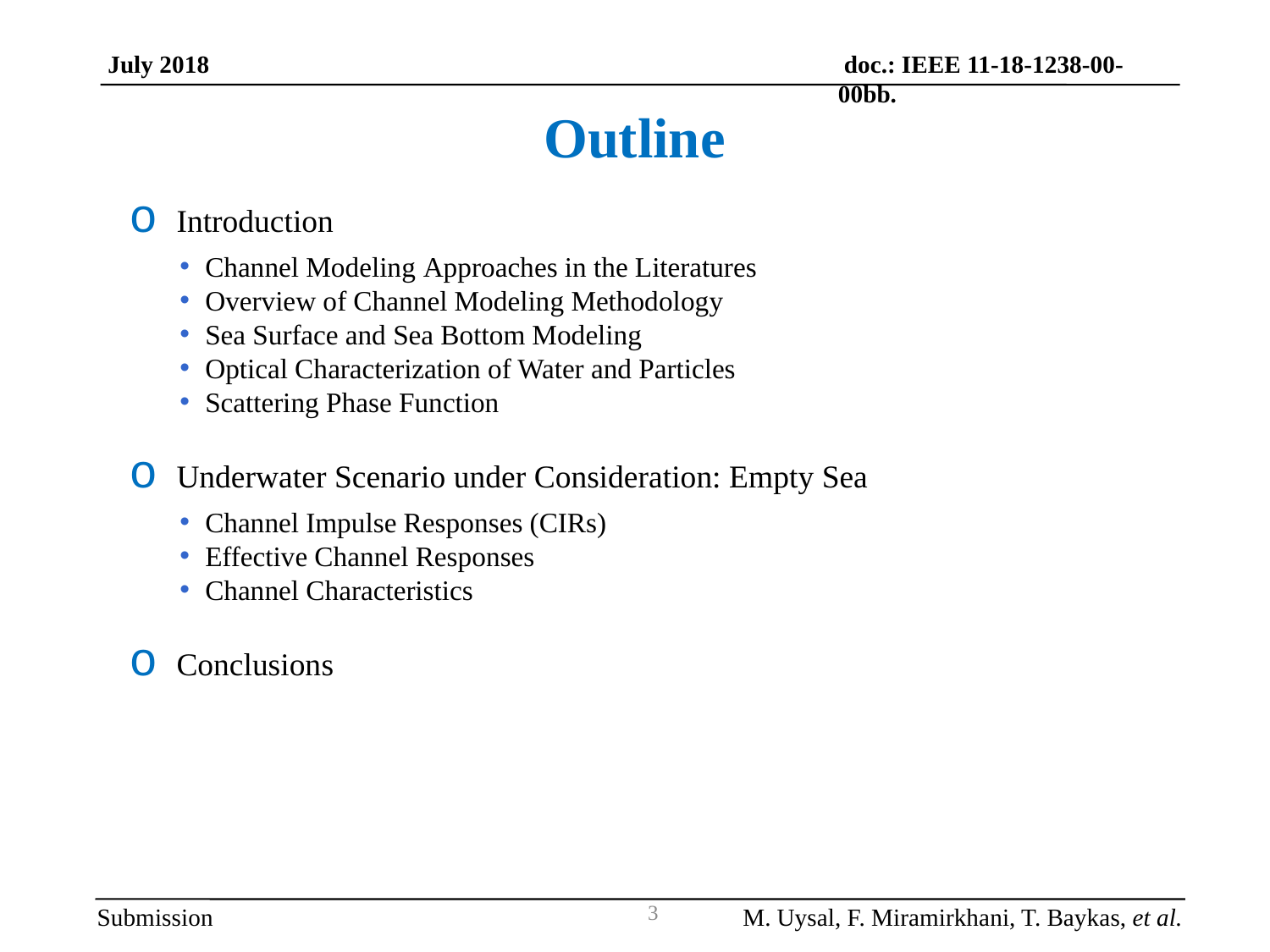

doc.: IEEE 11-18-1238-00-00bb.
July 2018
Outline
Introduction
Channel Modeling Approaches in the Literatures
Overview of Channel Modeling Methodology
Sea Surface and Sea Bottom Modeling
Optical Characterization of Water and Particles
Scattering Phase Function

Underwater Scenario under Consideration: Empty Sea
Channel Impulse Responses (CIRs)
Effective Channel Responses
Channel Characteristics

Conclusions
Submission
M. Uysal, F. Miramirkhani, T. Baykas, et al.
3